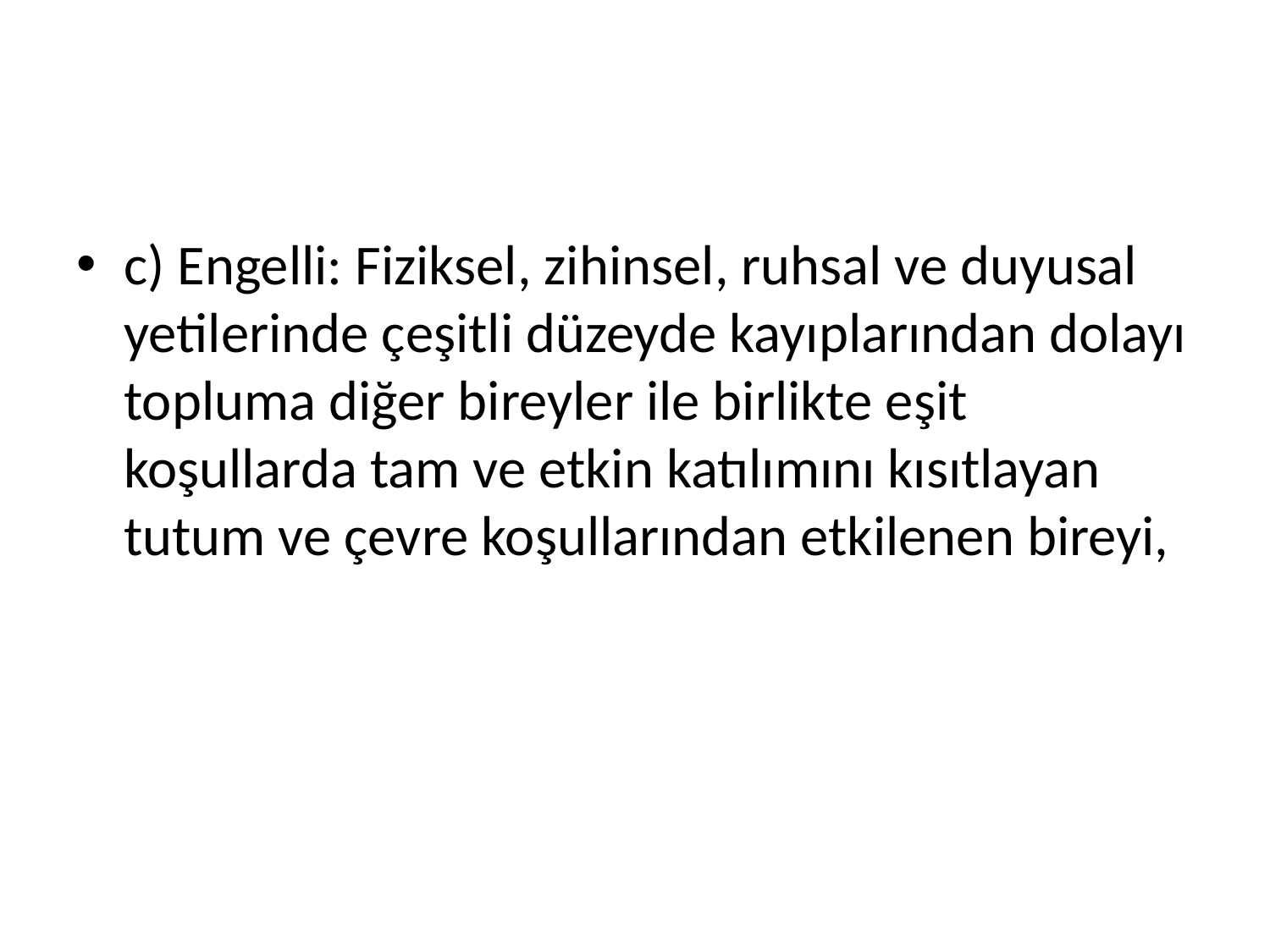

#
c) Engelli: Fiziksel, zihinsel, ruhsal ve duyusal yetilerinde çeşitli düzeyde kayıplarından dolayı topluma diğer bireyler ile birlikte eşit koşullarda tam ve etkin katılımını kısıtlayan tutum ve çevre koşullarından etkilenen bireyi,